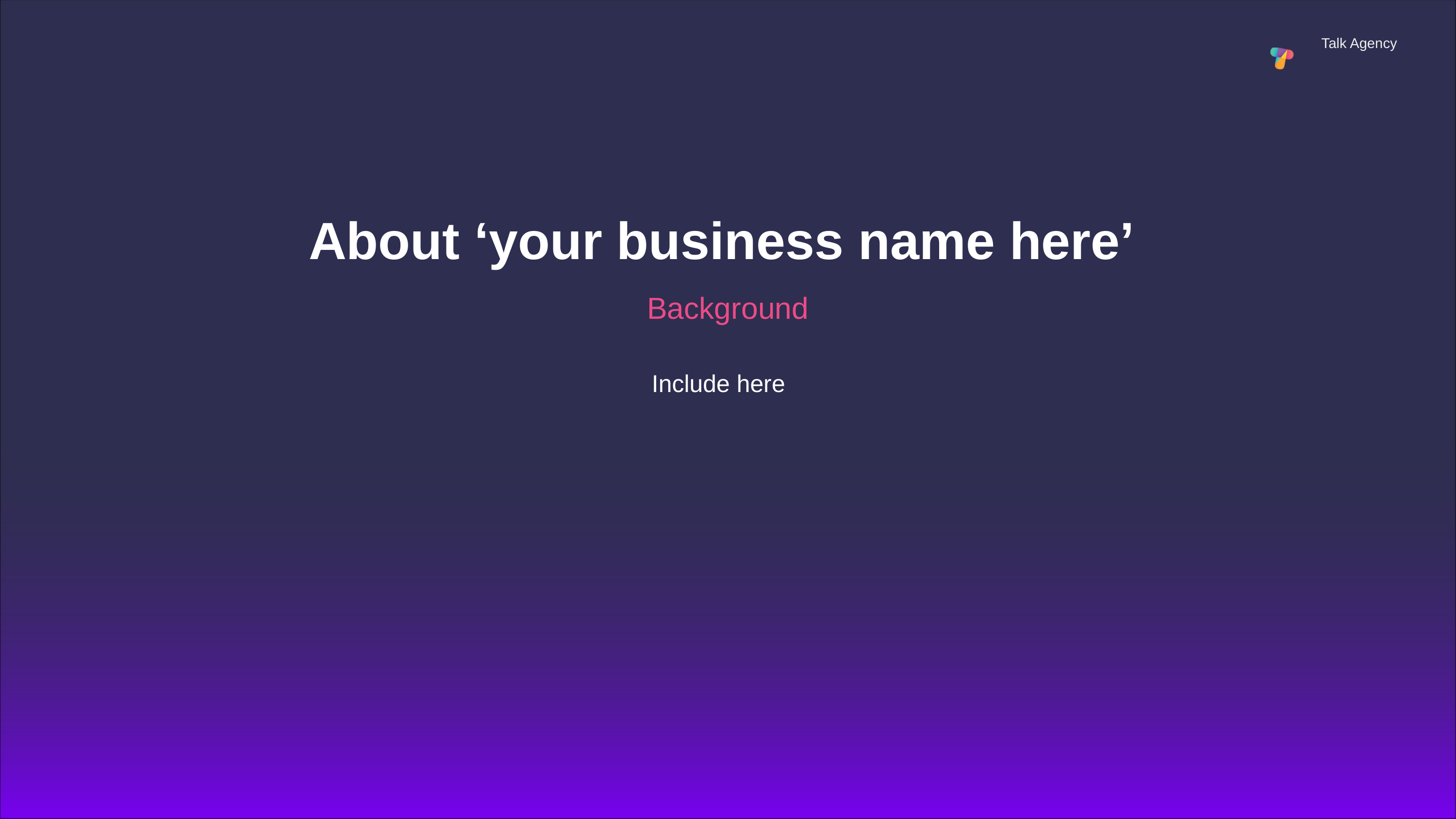

Talk Agency

About ‘your business name here’

Background

Include here